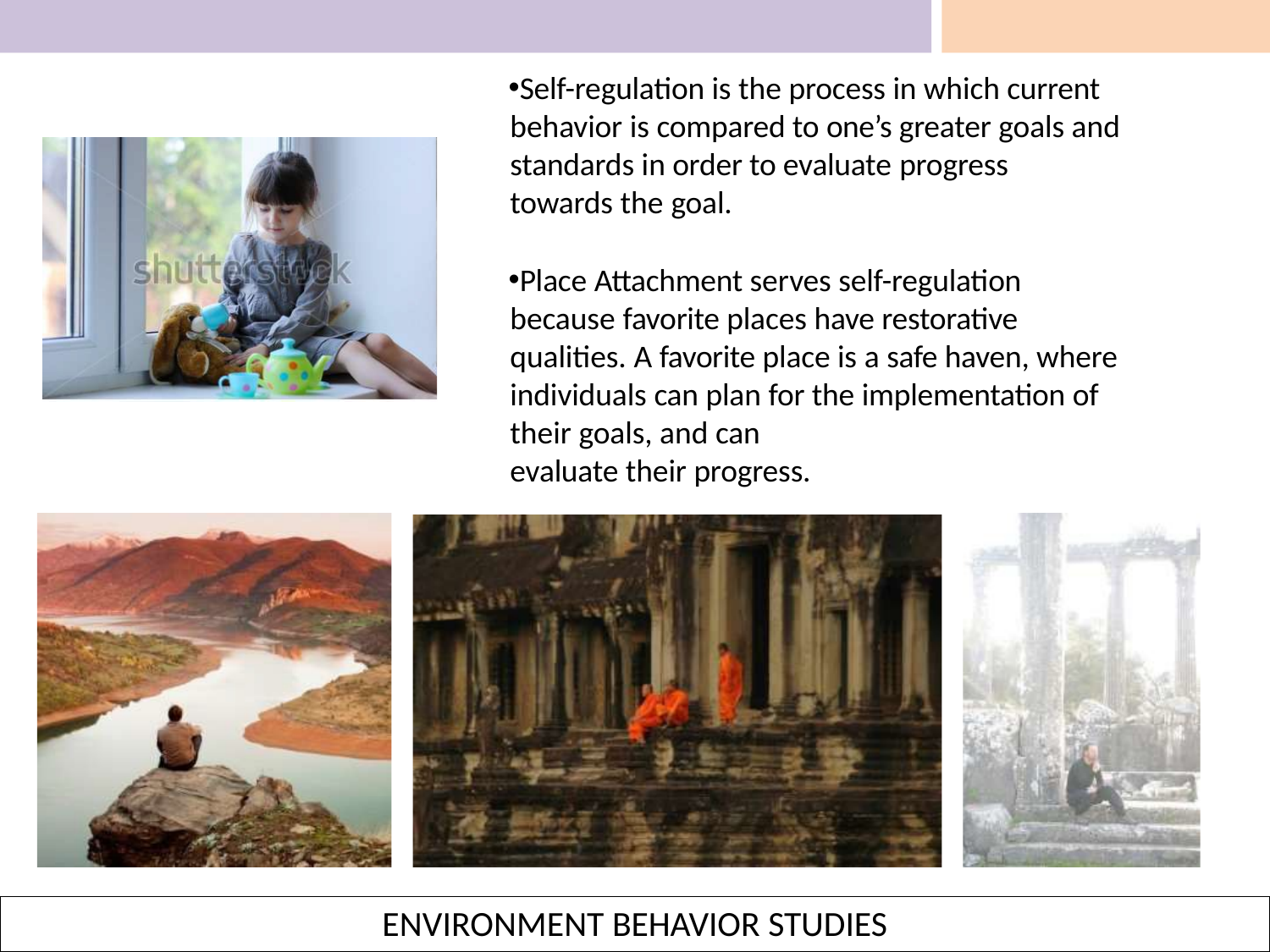

Self-regulation is the process in which current  behavior is compared to one’s greater goals and  standards in order to evaluate progress
towards the goal.

Place Attachment serves self-regulation  because favorite places have restorative  qualities. A favorite place is a safe haven, where  individuals can plan for the implementation of  their goals, and can
evaluate their progress.

ENVIRONMENT BEHAVIOR STUDIES